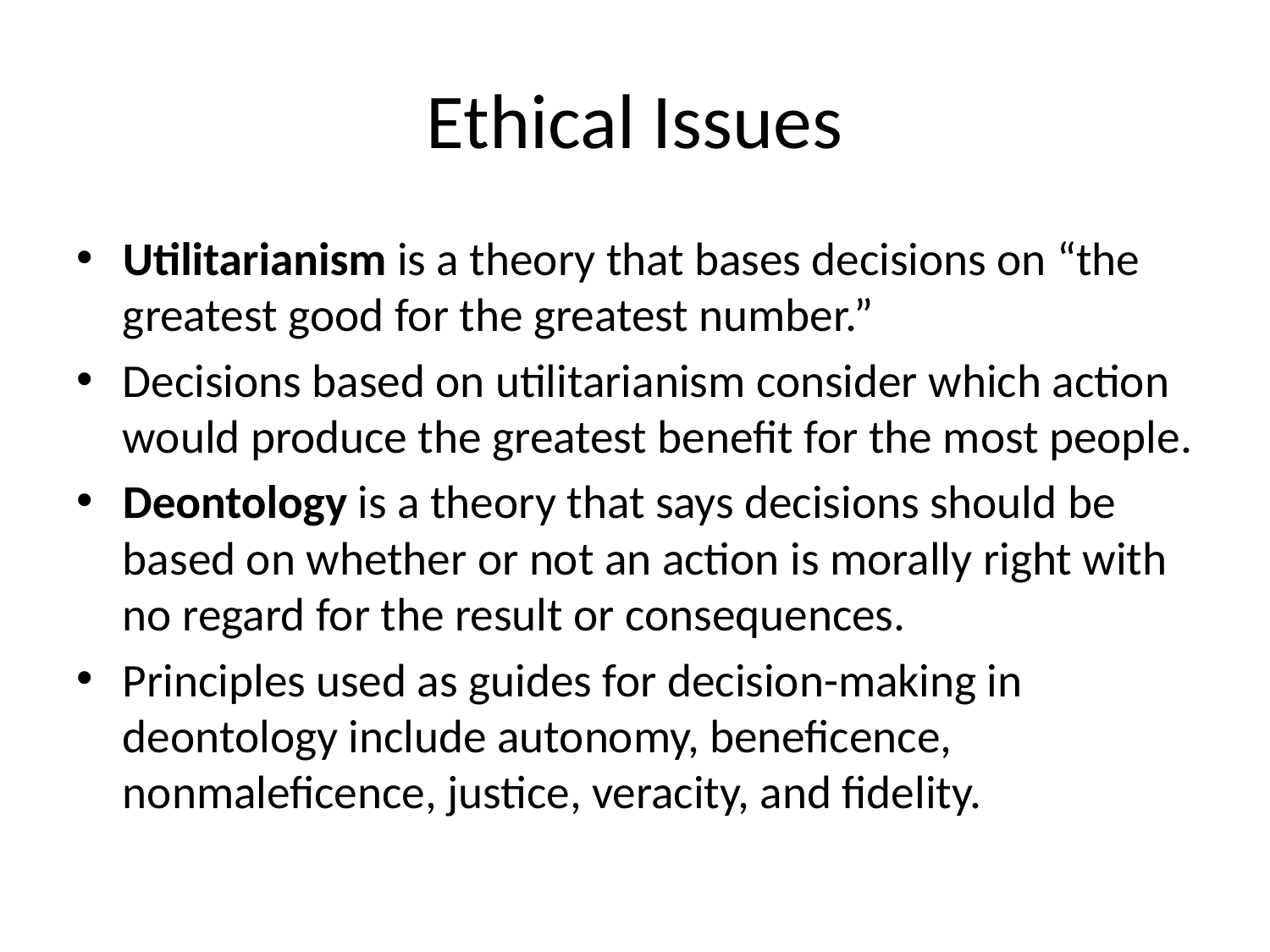

# Ethical Issues
Utilitarianism is a theory that bases decisions on “the greatest good for the greatest number.”
Decisions based on utilitarianism consider which action would produce the greatest benefit for the most people.
Deontology is a theory that says decisions should be based on whether or not an action is morally right with no regard for the result or consequences.
Principles used as guides for decision-making in deontology include autonomy, beneficence, nonmaleficence, justice, veracity, and fidelity.